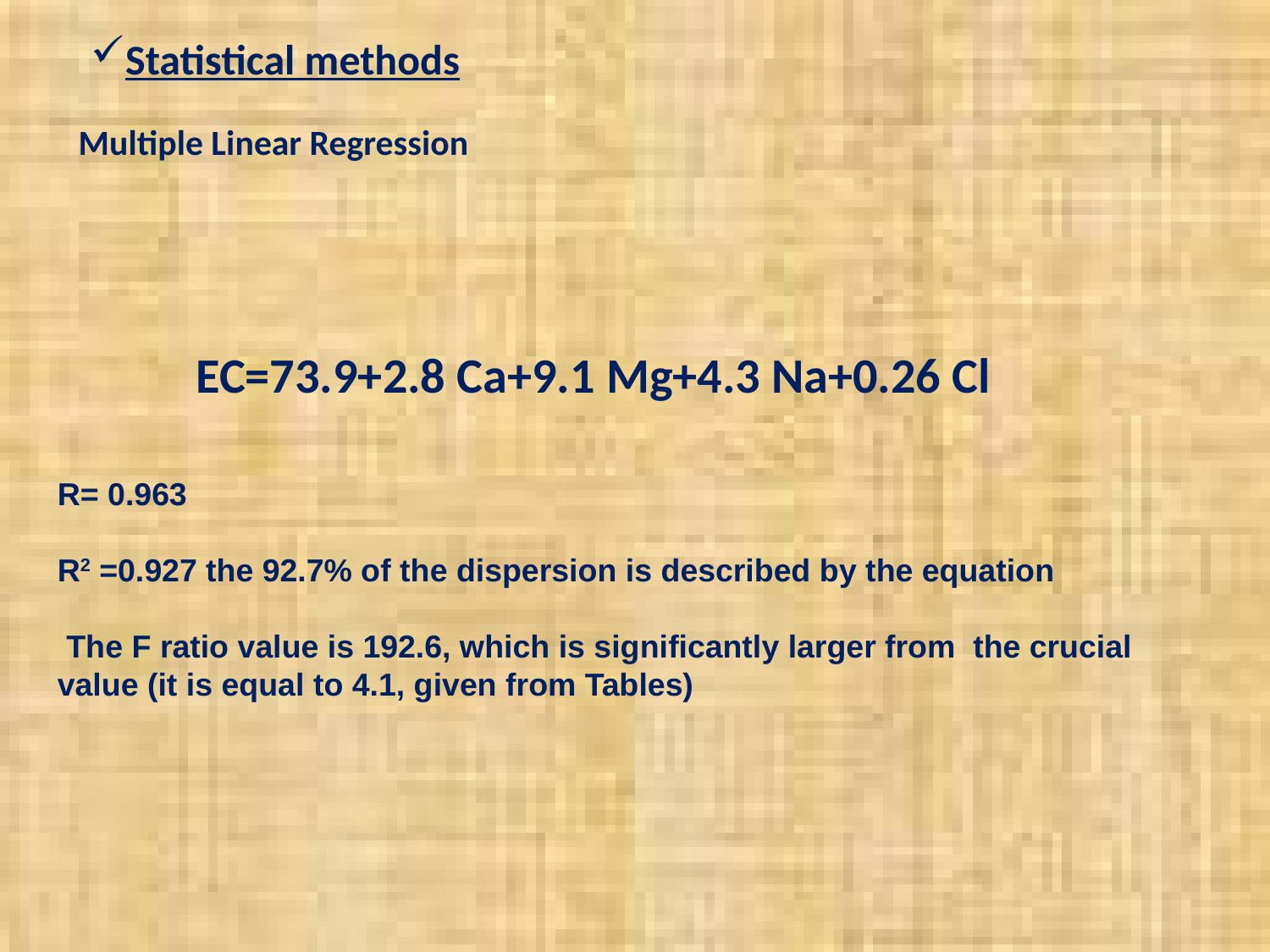

Statistical methods
Multiple Linear Regression
EC=73.9+2.8 Ca+9.1 Mg+4.3 Na+0.26 Cl
R= 0.963

R2 =0.927 the 92.7% of the dispersion is described by the equation

 The F ratio value is 192.6, which is significantly larger from  the crucial value (it is equal to 4.1, given from Tables)